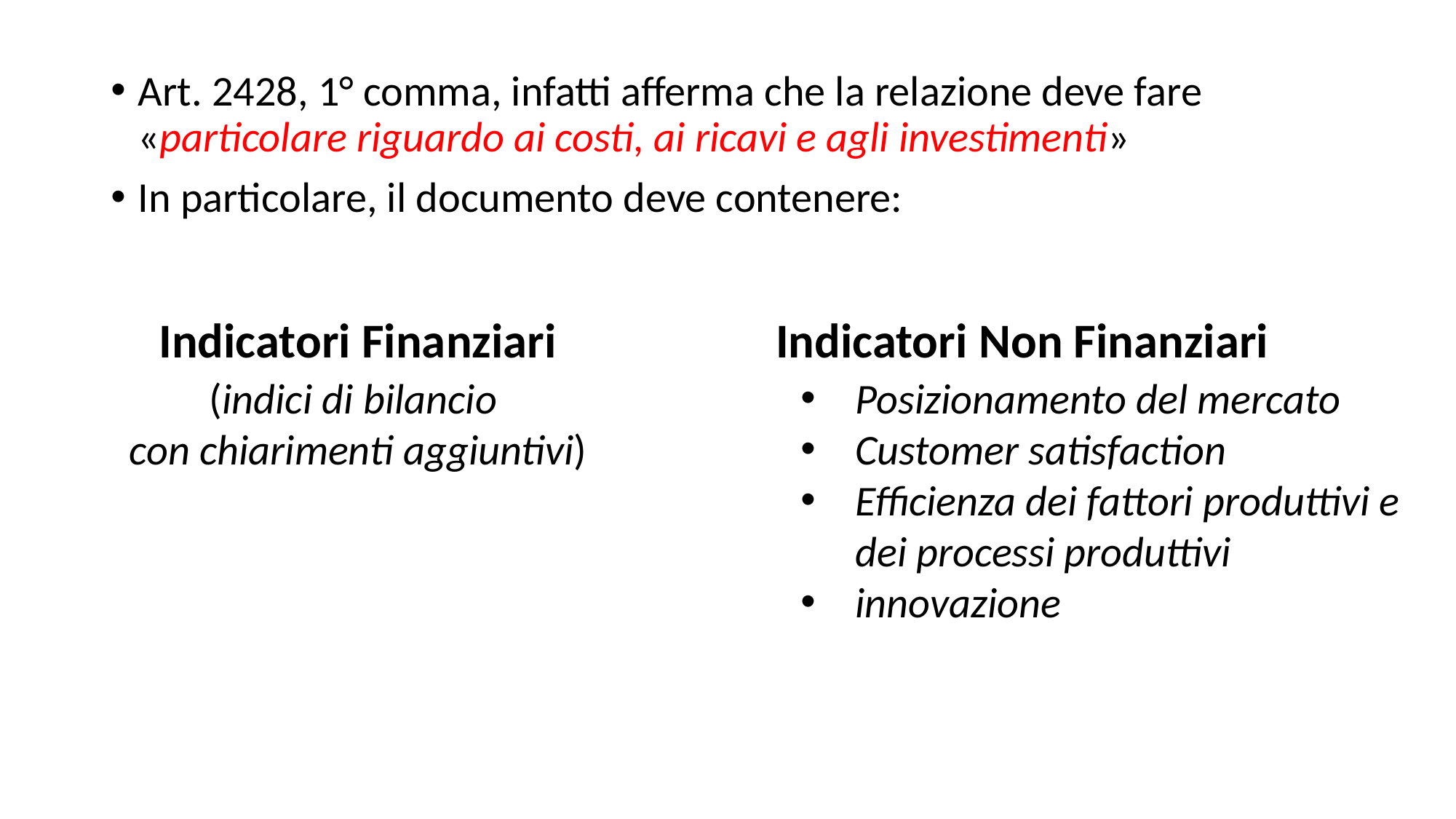

Art. 2428, 1° comma, infatti afferma che la relazione deve fare «particolare riguardo ai costi, ai ricavi e agli investimenti»
In particolare, il documento deve contenere:
Indicatori Finanziari
Indicatori Non Finanziari
(indici di bilancio
con chiarimenti aggiuntivi)
Posizionamento del mercato
Customer satisfaction
Efficienza dei fattori produttivi e dei processi produttivi
innovazione